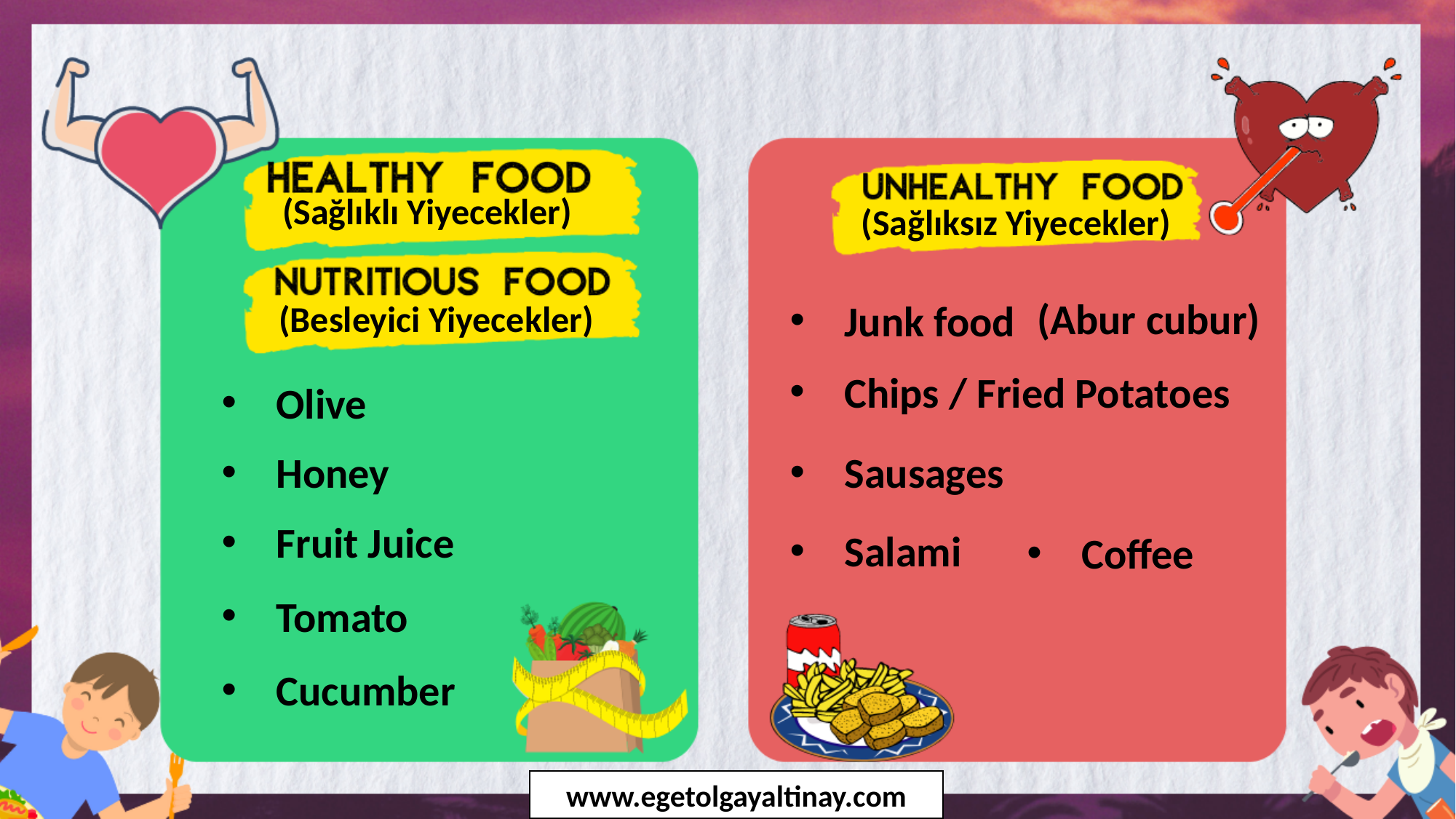

(Sağlıklı Yiyecekler)
(Sağlıksız Yiyecekler)
(Abur cubur)
Junk food
(Besleyici Yiyecekler)
Chips / Fried Potatoes
Olive
Honey
Sausages
Fruit Juice
Salami
Coffee
Tomato
Cucumber
www.egetolgayaltinay.com